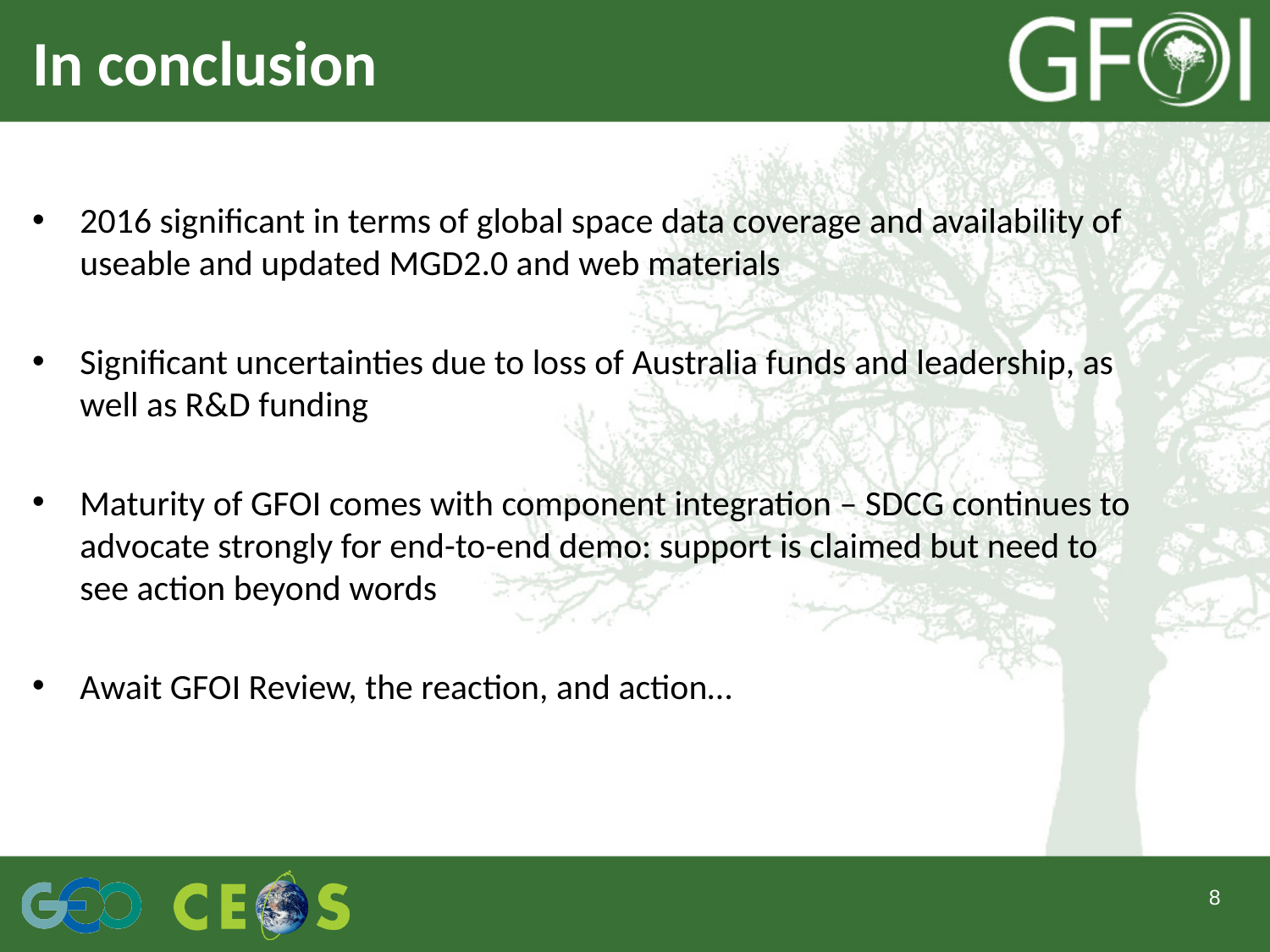

# In conclusion
2016 significant in terms of global space data coverage and availability of useable and updated MGD2.0 and web materials

Significant uncertainties due to loss of Australia funds and leadership, as well as R&D funding

Maturity of GFOI comes with component integration – SDCG continues to advocate strongly for end-to-end demo: support is claimed but need to see action beyond words

Await GFOI Review, the reaction, and action…

8